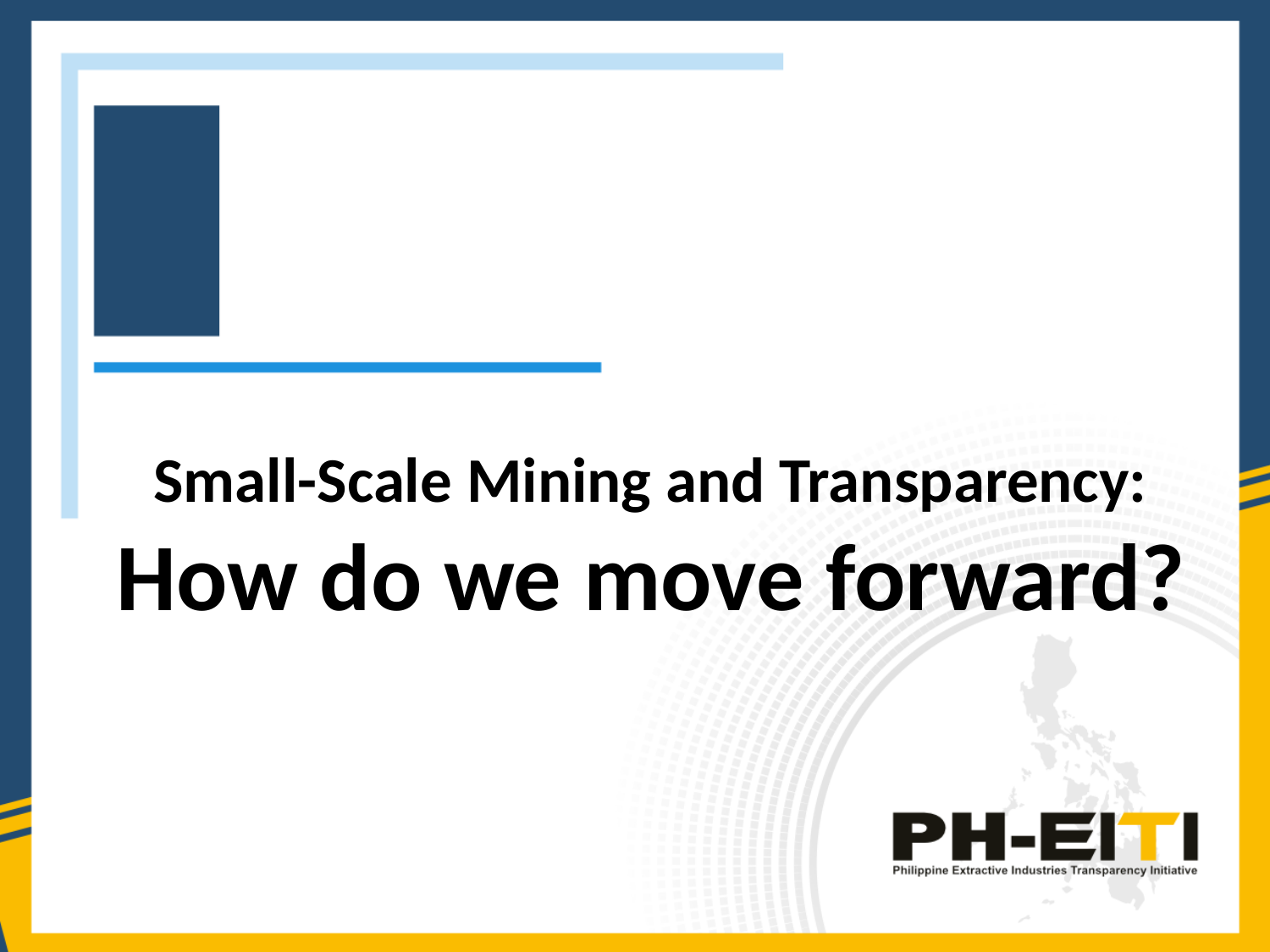

# Small-Scale Mining and Transparency: How do we move forward?